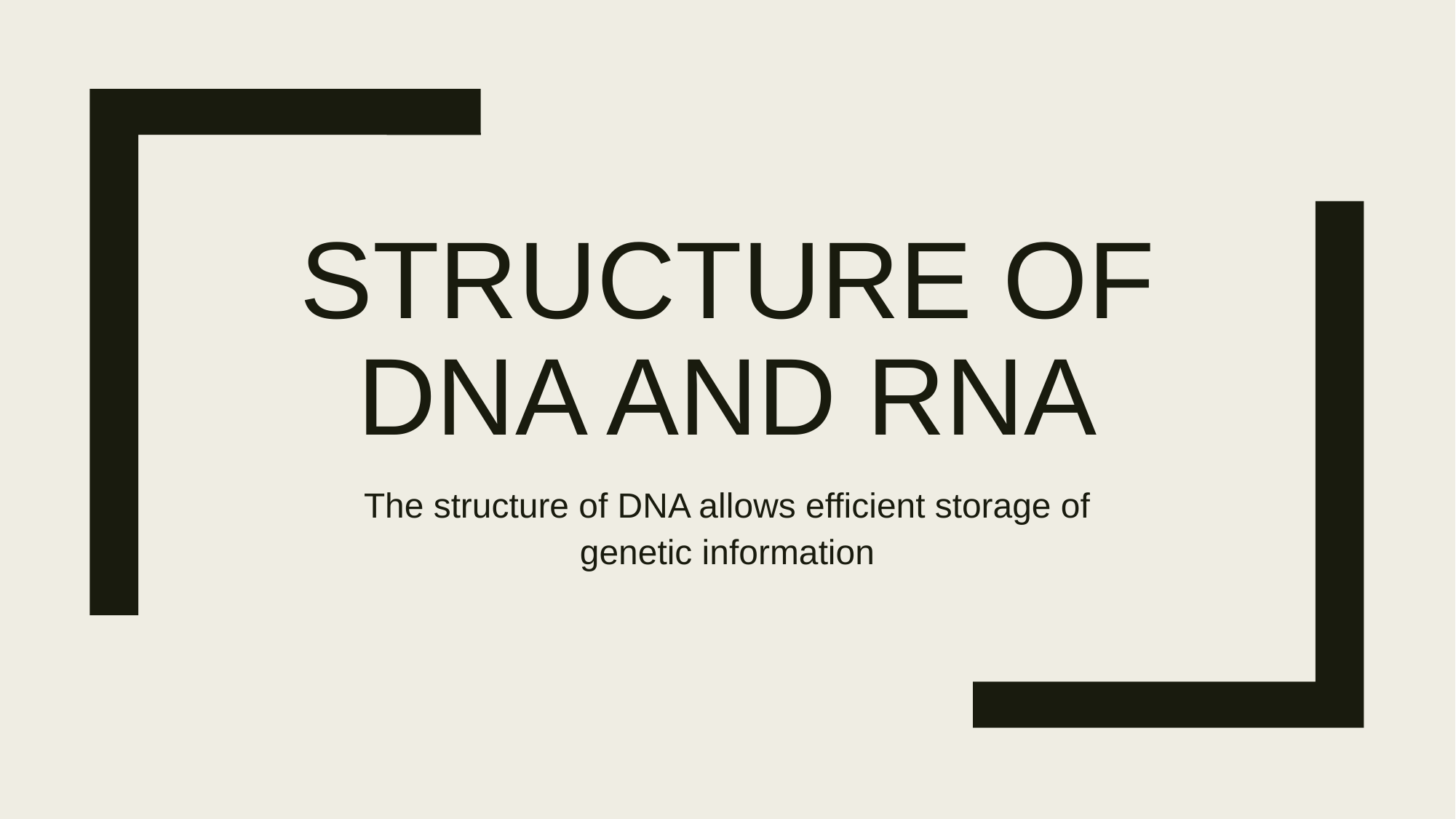

# Structure of DNA and RNA
The structure of DNA allows efficient storage of genetic information